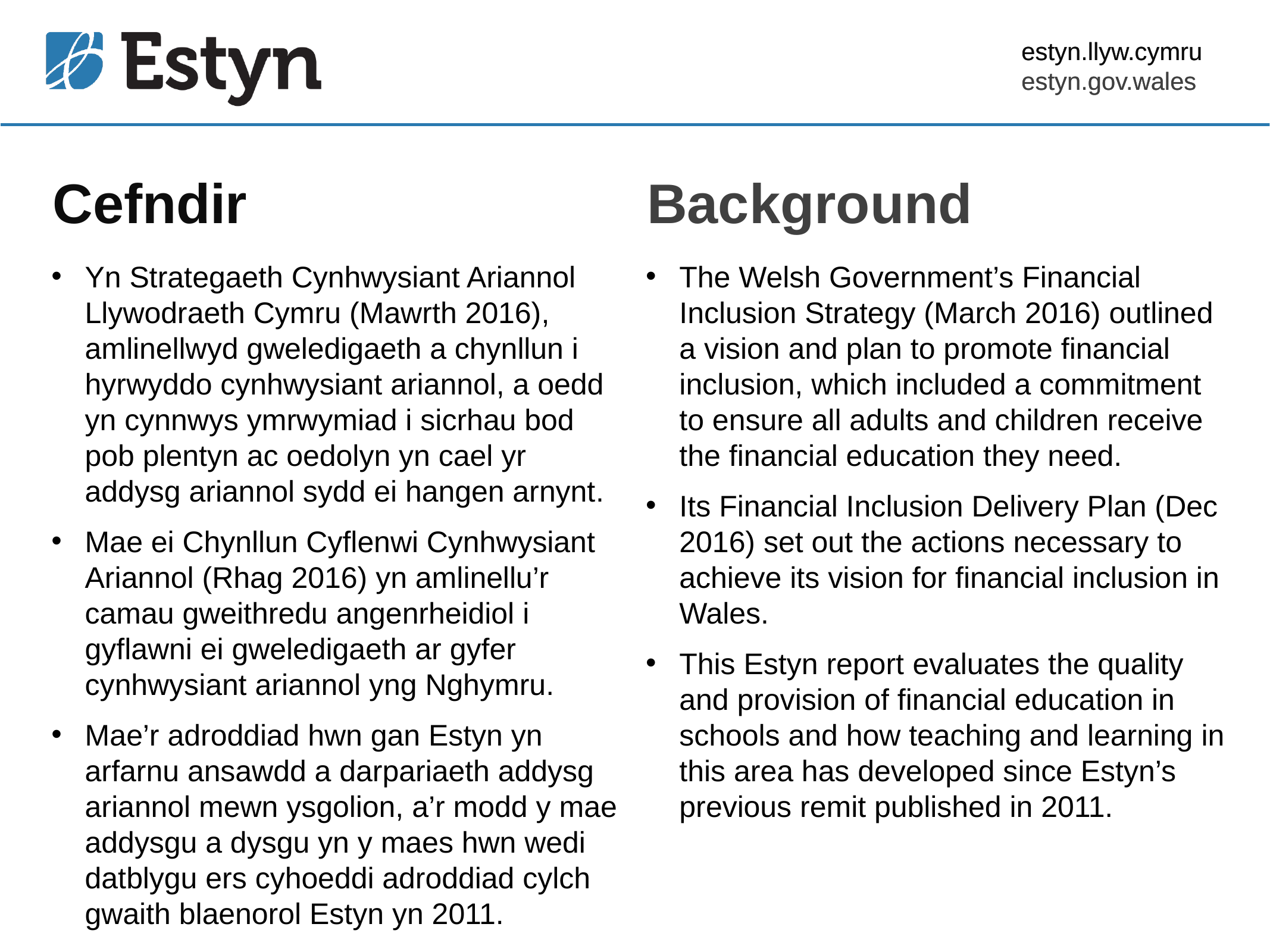

estyn.llyw.cymru
estyn.gov.wales
# Cefndir
Background
Yn Strategaeth Cynhwysiant Ariannol Llywodraeth Cymru (Mawrth 2016), amlinellwyd gweledigaeth a chynllun i hyrwyddo cynhwysiant ariannol, a oedd yn cynnwys ymrwymiad i sicrhau bod pob plentyn ac oedolyn yn cael yr addysg ariannol sydd ei hangen arnynt.
Mae ei Chynllun Cyflenwi Cynhwysiant Ariannol (Rhag 2016) yn amlinellu’r camau gweithredu angenrheidiol i gyflawni ei gweledigaeth ar gyfer cynhwysiant ariannol yng Nghymru.
Mae’r adroddiad hwn gan Estyn yn arfarnu ansawdd a darpariaeth addysg ariannol mewn ysgolion, a’r modd y mae addysgu a dysgu yn y maes hwn wedi datblygu ers cyhoeddi adroddiad cylch gwaith blaenorol Estyn yn 2011.

The Welsh Government’s Financial Inclusion Strategy (March 2016) outlined a vision and plan to promote financial inclusion, which included a commitment to ensure all adults and children receive the financial education they need.
Its Financial Inclusion Delivery Plan (Dec 2016) set out the actions necessary to achieve its vision for financial inclusion in Wales.
This Estyn report evaluates the quality and provision of financial education in schools and how teaching and learning in this area has developed since Estyn’s previous remit published in 2011.